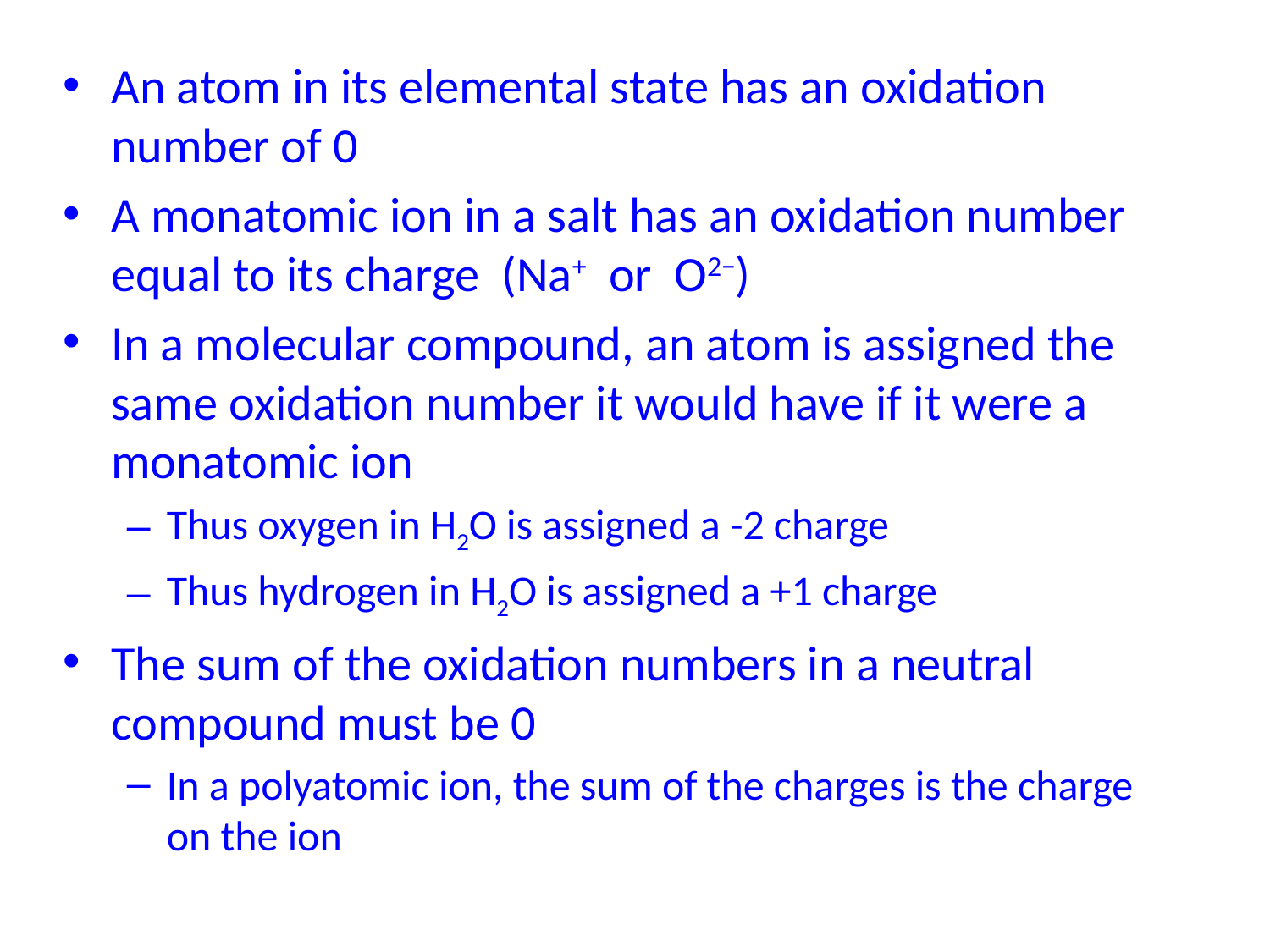

An atom in its elemental state has an oxidation number of 0
A monatomic ion in a salt has an oxidation number equal to its charge  (Na+  or  O2−)
In a molecular compound, an atom is assigned the same oxidation number it would have if it were a monatomic ion
Thus oxygen in H2O is assigned a -2 charge
Thus hydrogen in H2O is assigned a +1 charge
The sum of the oxidation numbers in a neutral compound must be 0
In a polyatomic ion, the sum of the charges is the charge on the ion